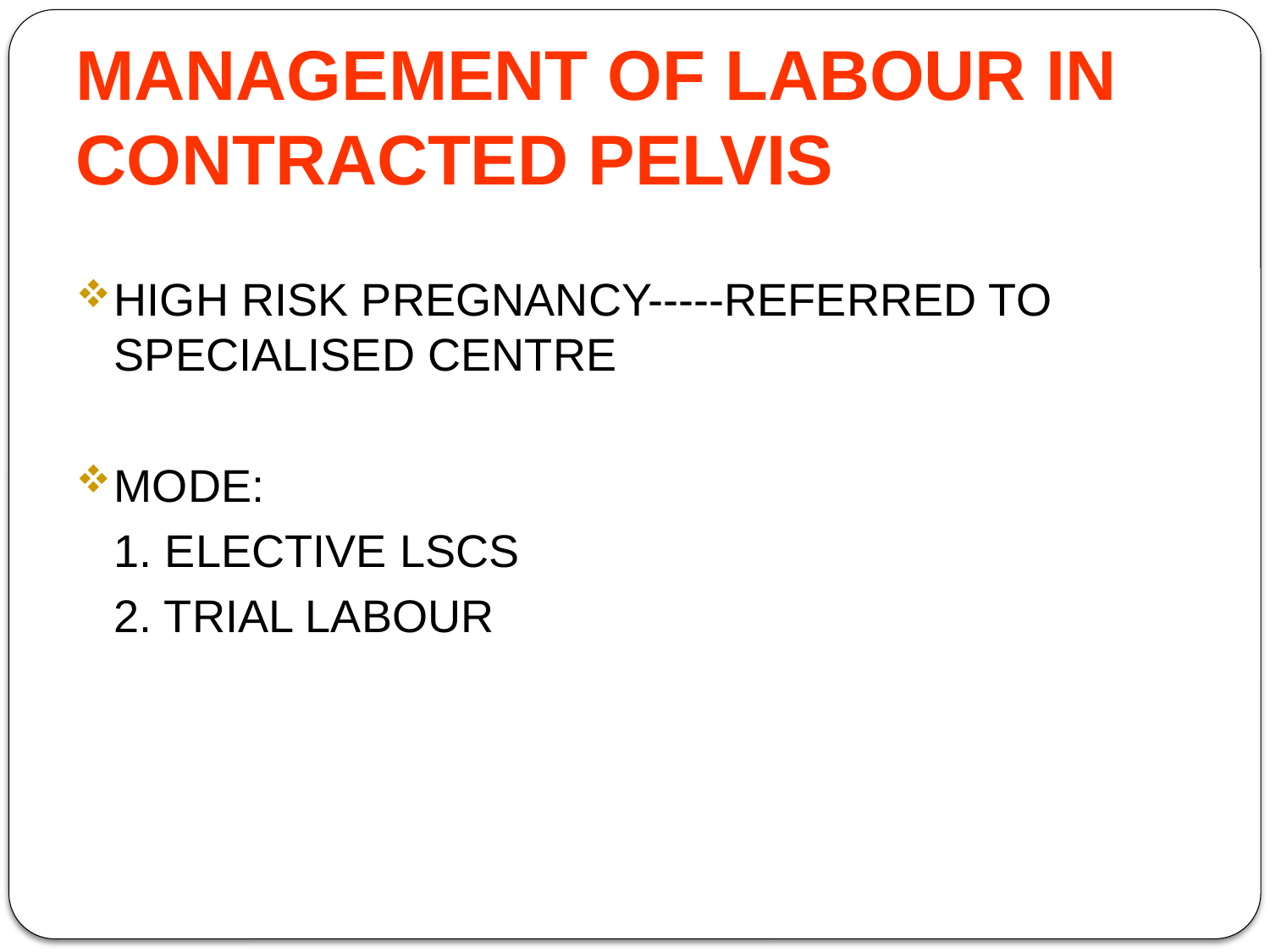

# MANAGEMENT OF LABOUR IN CONTRACTED PELVIS
HIGH RISK PREGNANCY-----REFERRED TO SPECIALISED CENTRE

MODE:
	1. ELECTIVE LSCS
	2. TRIAL LABOUR